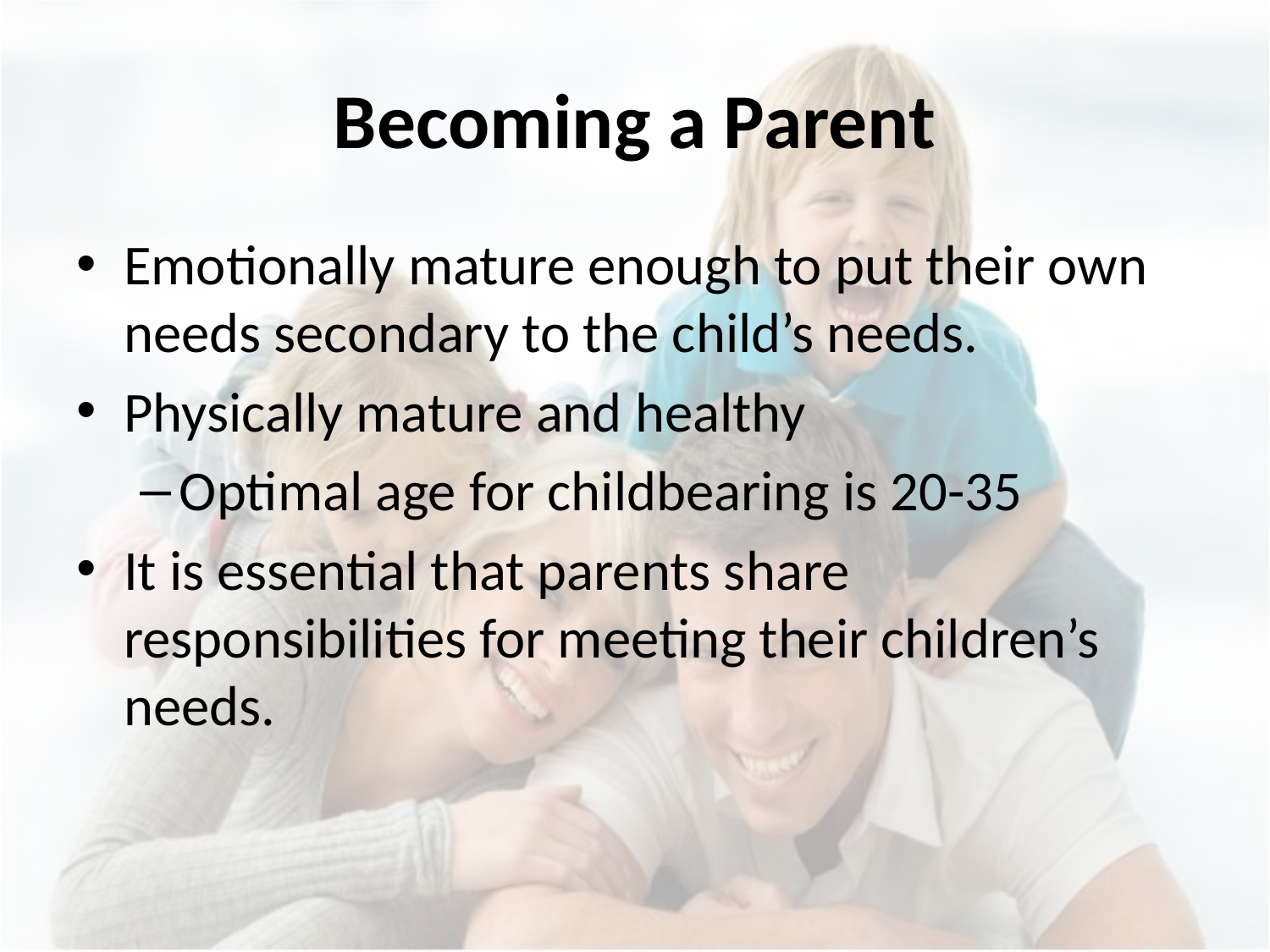

# Becoming a Parent
Emotionally mature enough to put their own needs secondary to the child’s needs.
Physically mature and healthy
Optimal age for childbearing is 20-35
It is essential that parents share responsibilities for meeting their children’s needs.